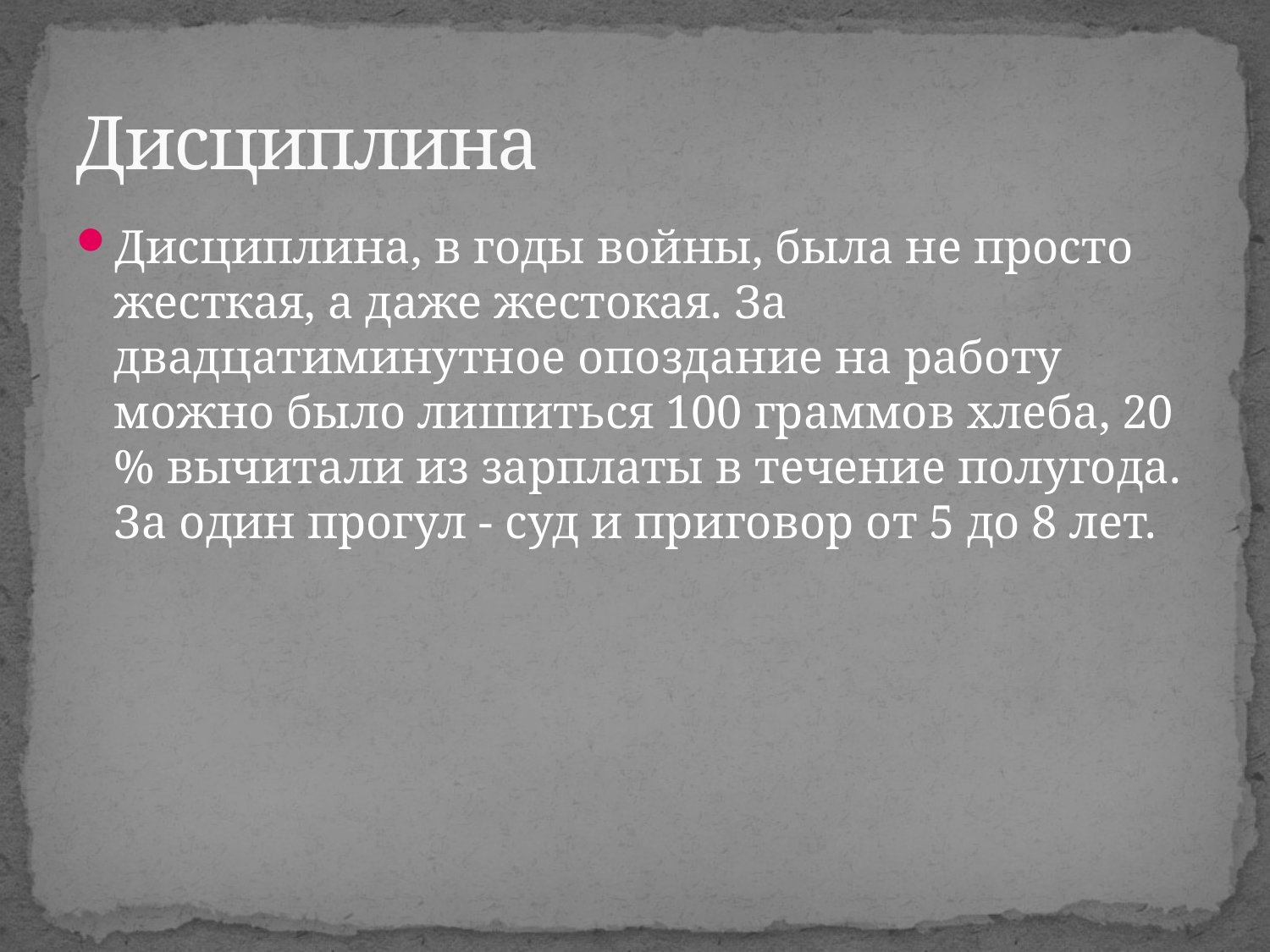

# Дисциплина
Дисциплина, в годы войны, была не просто жесткая, а даже жестокая. За двадцатиминутное опоздание на работу можно было лишиться 100 граммов хлеба, 20 % вычитали из зарплаты в течение полугода. За один прогул - суд и приговор от 5 до 8 лет.